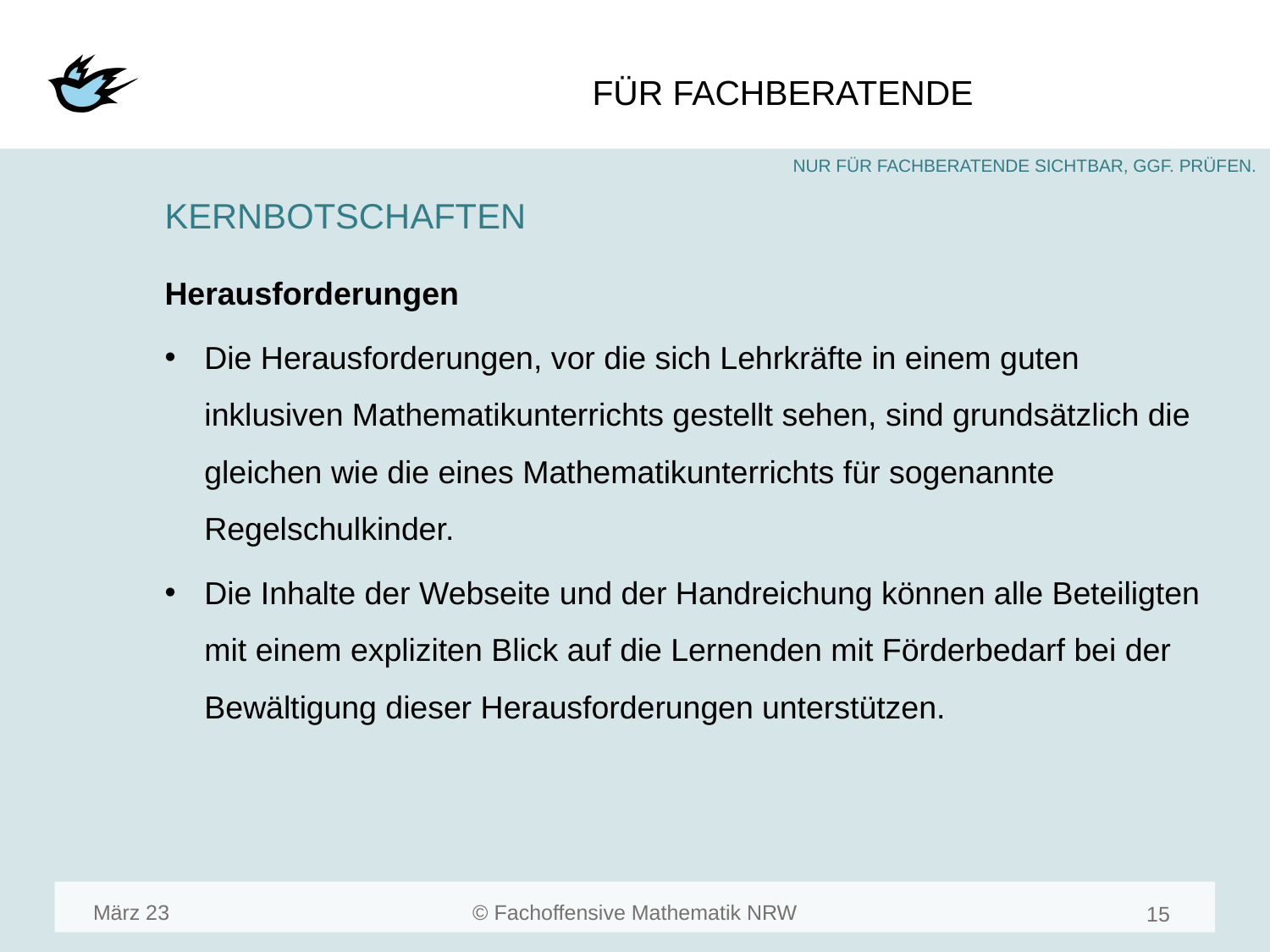

#
KERNBOTSCHAFTEN
Herausforderungen
Die Herausforderungen, vor die sich Lehrkräfte in einem guten inklusiven Mathematikunterrichts gestellt sehen, sind grundsätzlich die gleichen wie die eines Mathematikunterrichts für sogenannte Regelschulkinder.
Die Inhalte der Webseite und der Handreichung können alle Beteiligten mit einem expliziten Blick auf die Lernenden mit Förderbedarf bei der Bewältigung dieser Herausforderungen unterstützen.

März 23
15